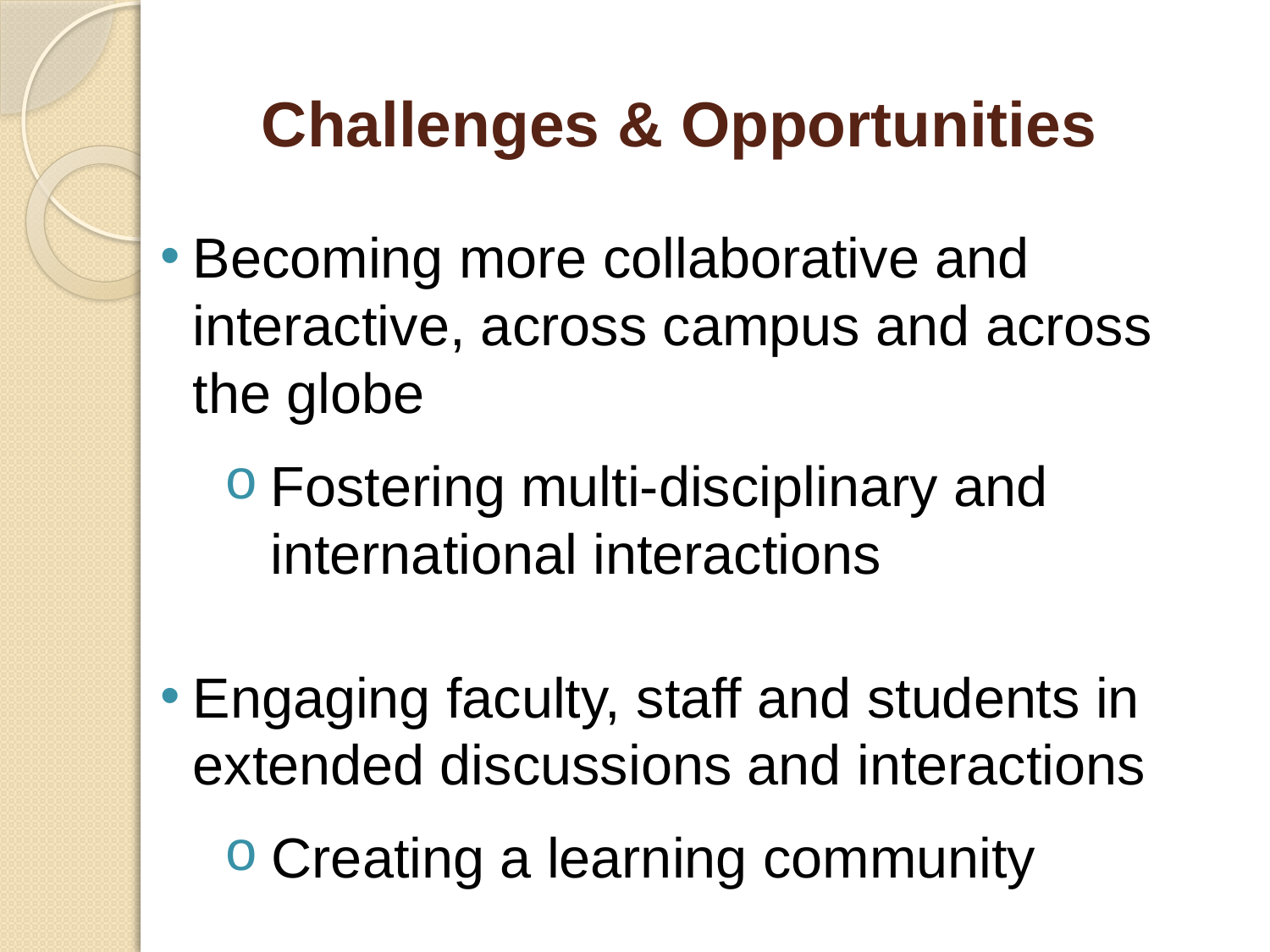

# Challenges & Opportunities
Becoming more collaborative and interactive, across campus and across the globe

Fostering multi-disciplinary and international interactions

Engaging faculty, staff and students in extended discussions and interactions

Creating a learning community